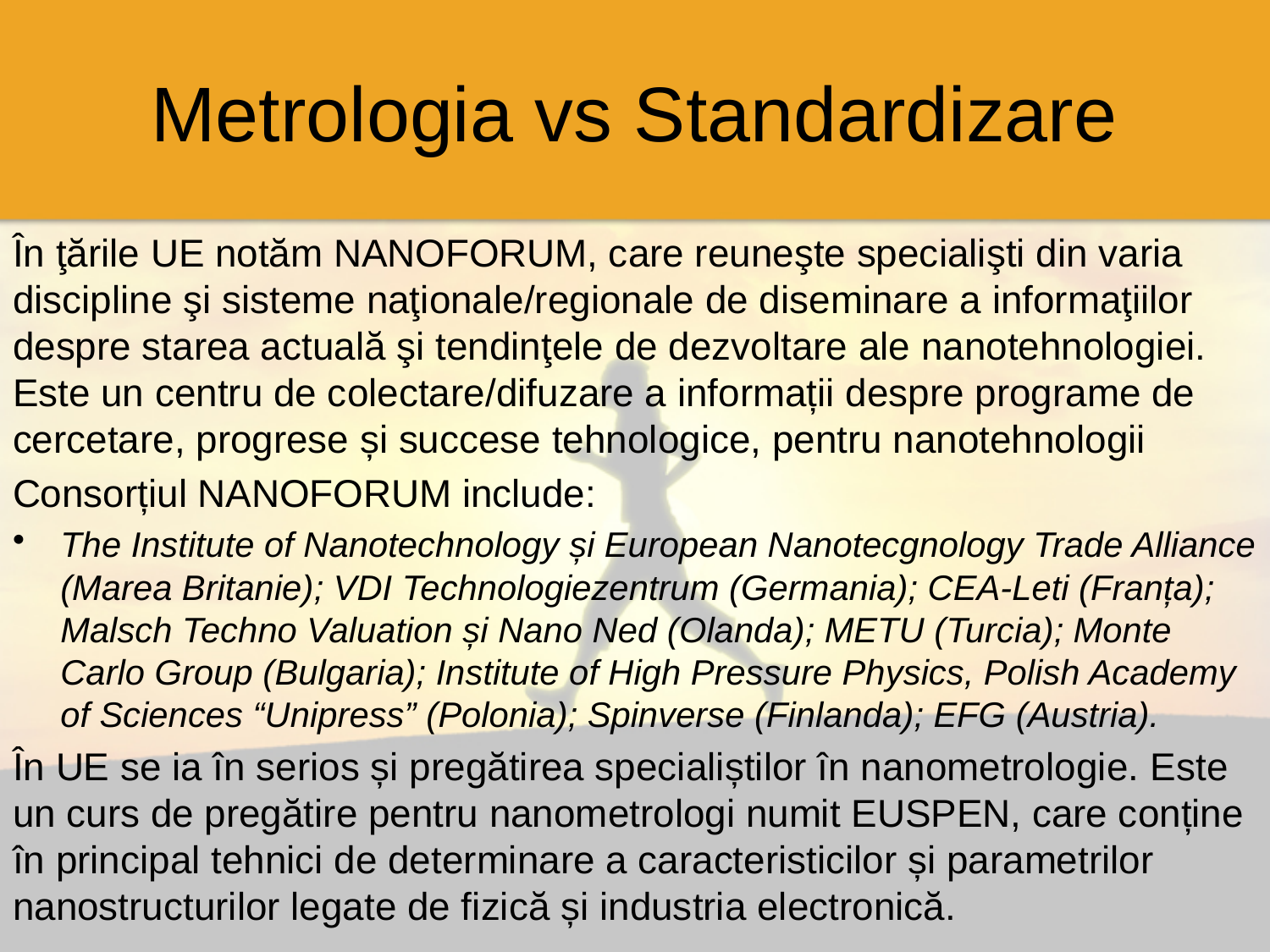

# Metrologia vs Standardizare
În ţările UE notăm NANOFORUM, care reuneşte specialişti din varia discipline şi sisteme naţionale/regionale de diseminare a informaţiilor despre starea actuală şi tendinţele de dezvoltare ale nanotehnologiei. Este un centru de colectare/difuzare a informații despre programe de cercetare, progrese și succese tehnologice, pentru nanotehnologii
Consorțiul NANOFORUM include:
The Institute of Nanotechnology și European Nanotecgnology Trade Alliance (Marea Britanie); VDI Technologiezentrum (Germania); CEA-Leti (Franța); Malsch Techno Valuation și Nano Ned (Olanda); METU (Turcia); Monte Carlo Group (Bulgaria); Institute of High Pressure Physics, Polish Academy of Sciences “Unipress” (Polonia); Spinverse (Finlanda); EFG (Austria).
În UE se ia în serios și pregătirea specialiștilor în nanometrologie. Este un curs de pregătire pentru nanometrologi numit EUSPEN, care conține în principal tehnici de determinare a caracteristicilor și parametrilor nanostructurilor legate de fizică și industria electronică.